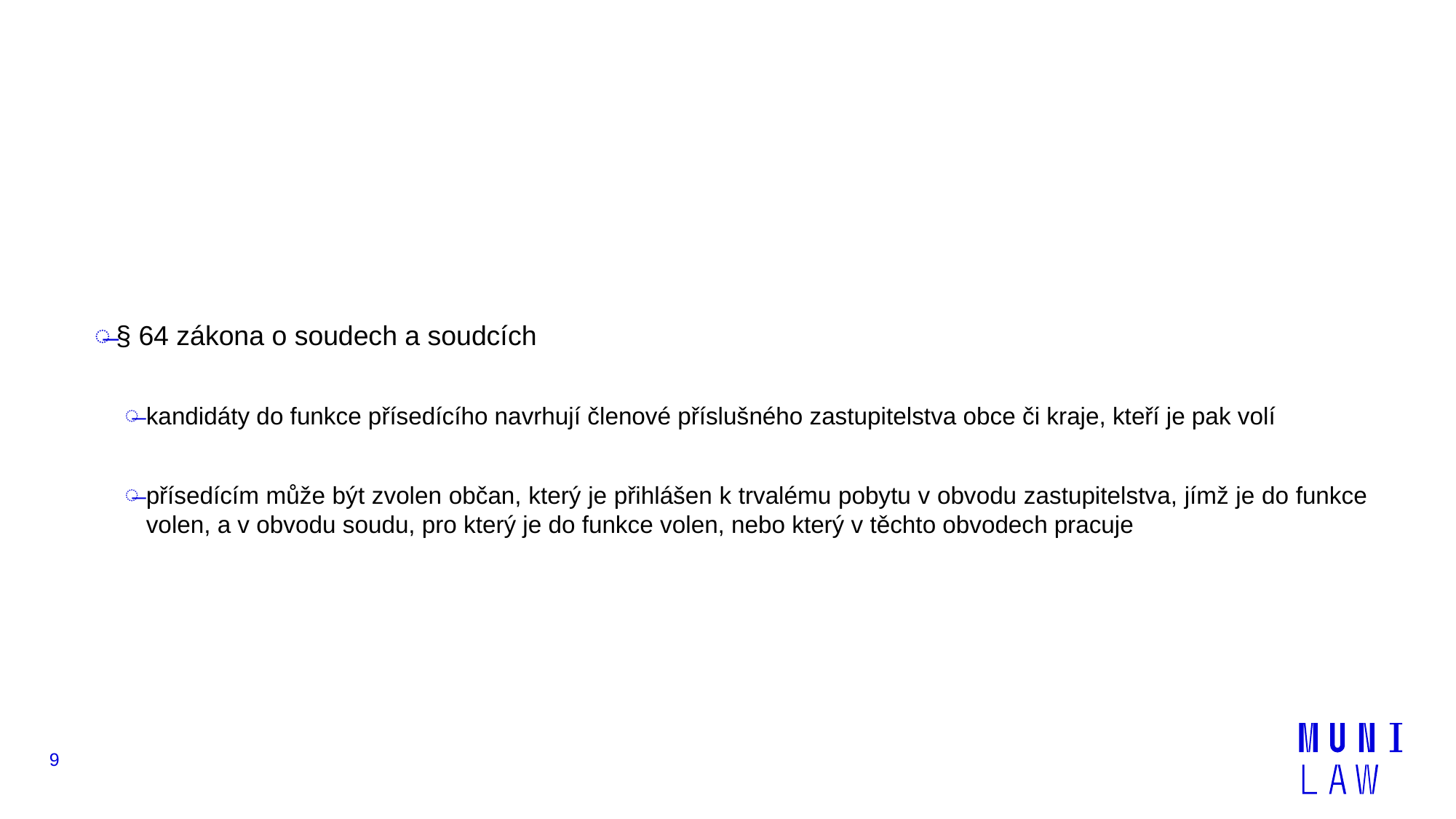

#

§ 64 zákona o soudech a soudcích

kandidáty do funkce přísedícího navrhují členové příslušného zastupitelstva obce či kraje, kteří je pak volí

přísedícím může být zvolen občan, který je přihlášen k trvalému pobytu v obvodu zastupitelstva, jímž je do funkce volen, a v obvodu soudu, pro který je do funkce volen, nebo který v těchto obvodech pracuje

9